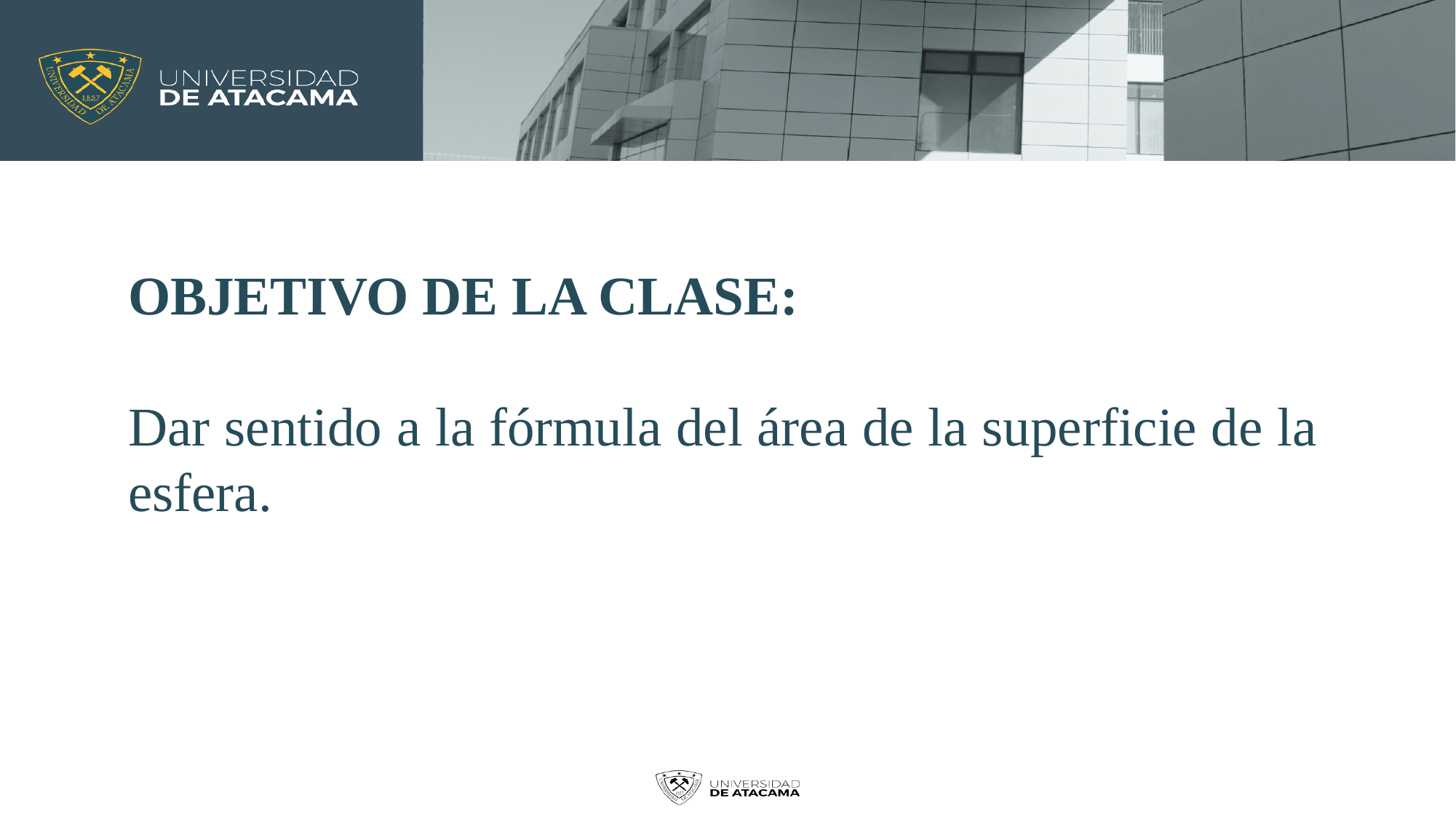

OBJETIVO DE LA CLASE:

Dar sentido a la fórmula del área de la superficie de la esfera.